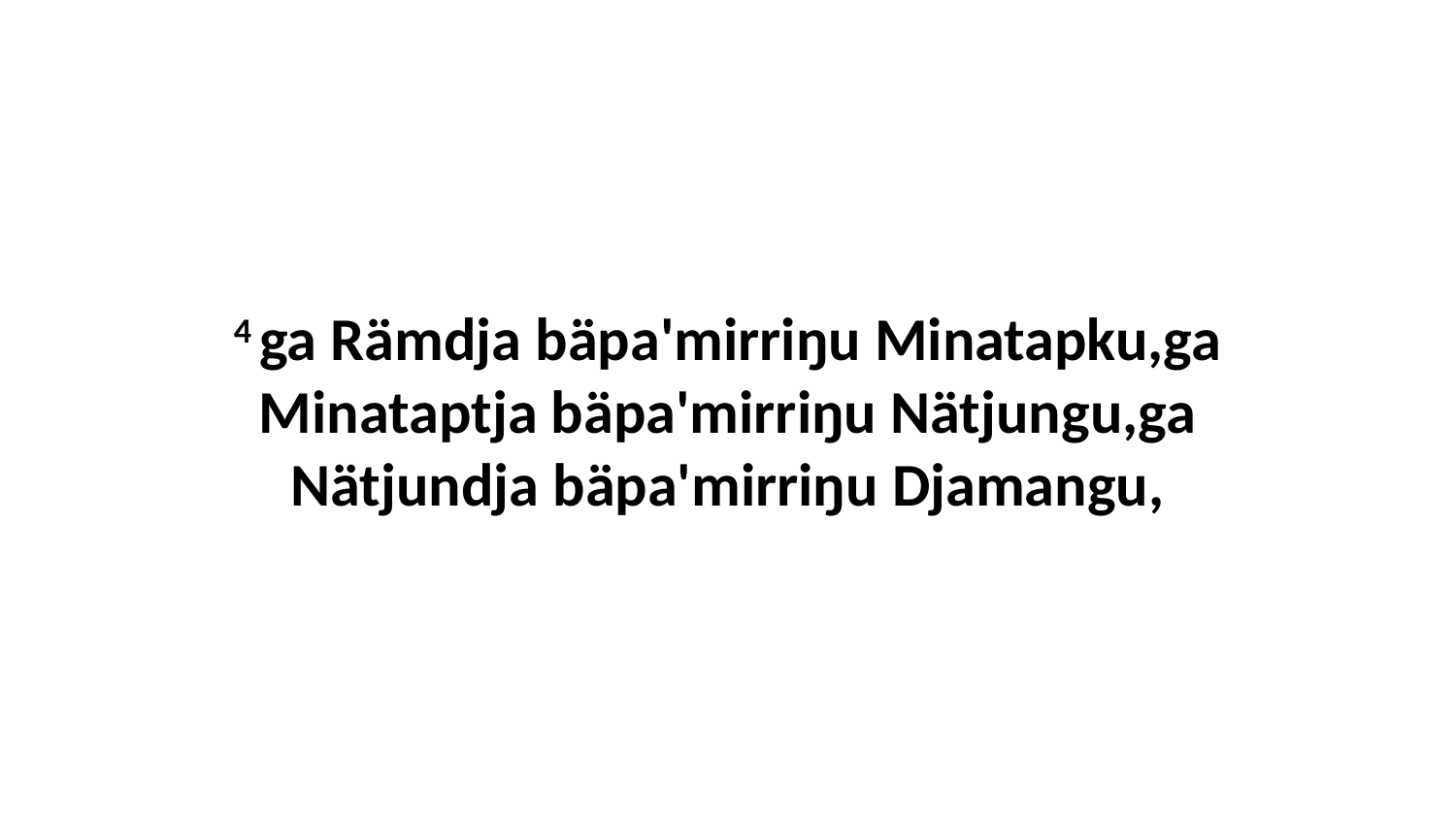

4 ga Rämdja bäpa'mirriŋu Minatapku,ga Minataptja bäpa'mirriŋu Nätjungu,ga Nätjundja bäpa'mirriŋu Djamangu,